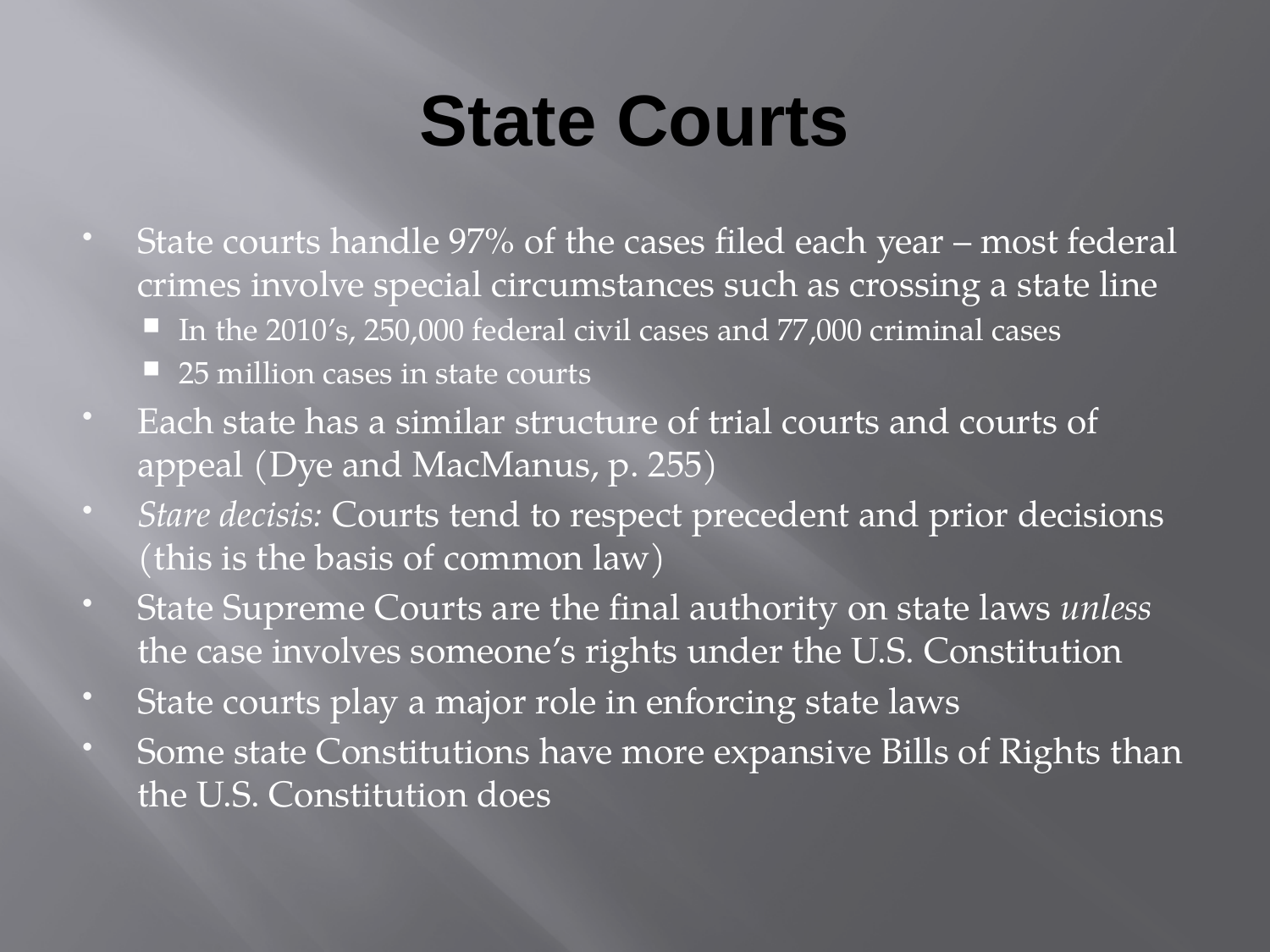

# State Courts
State courts handle 97% of the cases filed each year – most federal crimes involve special circumstances such as crossing a state line
In the 2010’s, 250,000 federal civil cases and 77,000 criminal cases
25 million cases in state courts
Each state has a similar structure of trial courts and courts of appeal (Dye and MacManus, p. 255)
Stare decisis: Courts tend to respect precedent and prior decisions (this is the basis of common law)
State Supreme Courts are the final authority on state laws unless the case involves someone’s rights under the U.S. Constitution
State courts play a major role in enforcing state laws
Some state Constitutions have more expansive Bills of Rights than the U.S. Constitution does